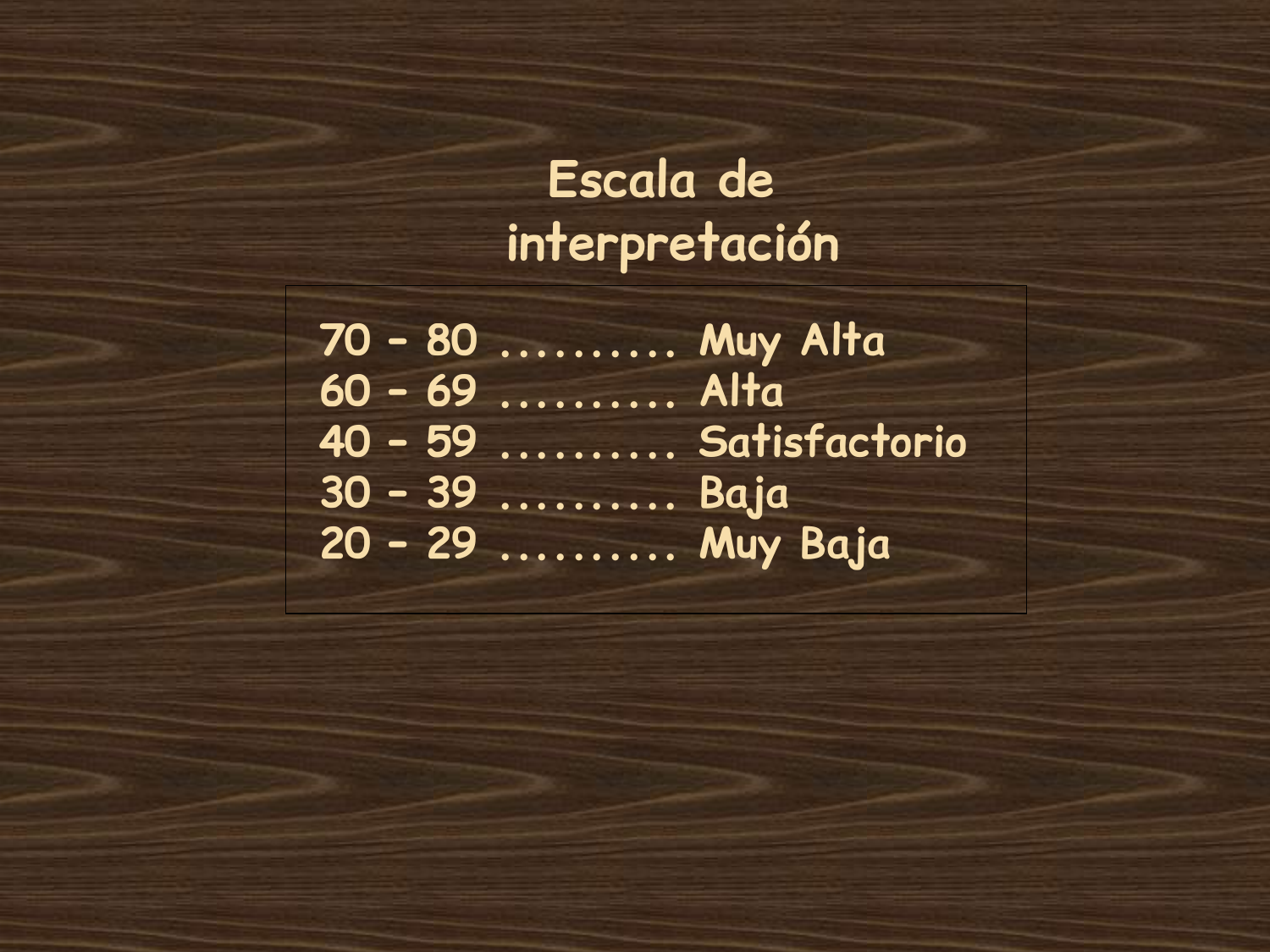

Escala de
 interpretación

70 – 80 .......... Muy Alta
60 – 69 .......... Alta
40 – 59 .......... Satisfactorio
30 – 39 .......... Baja
20 – 29 .......... Muy Baja